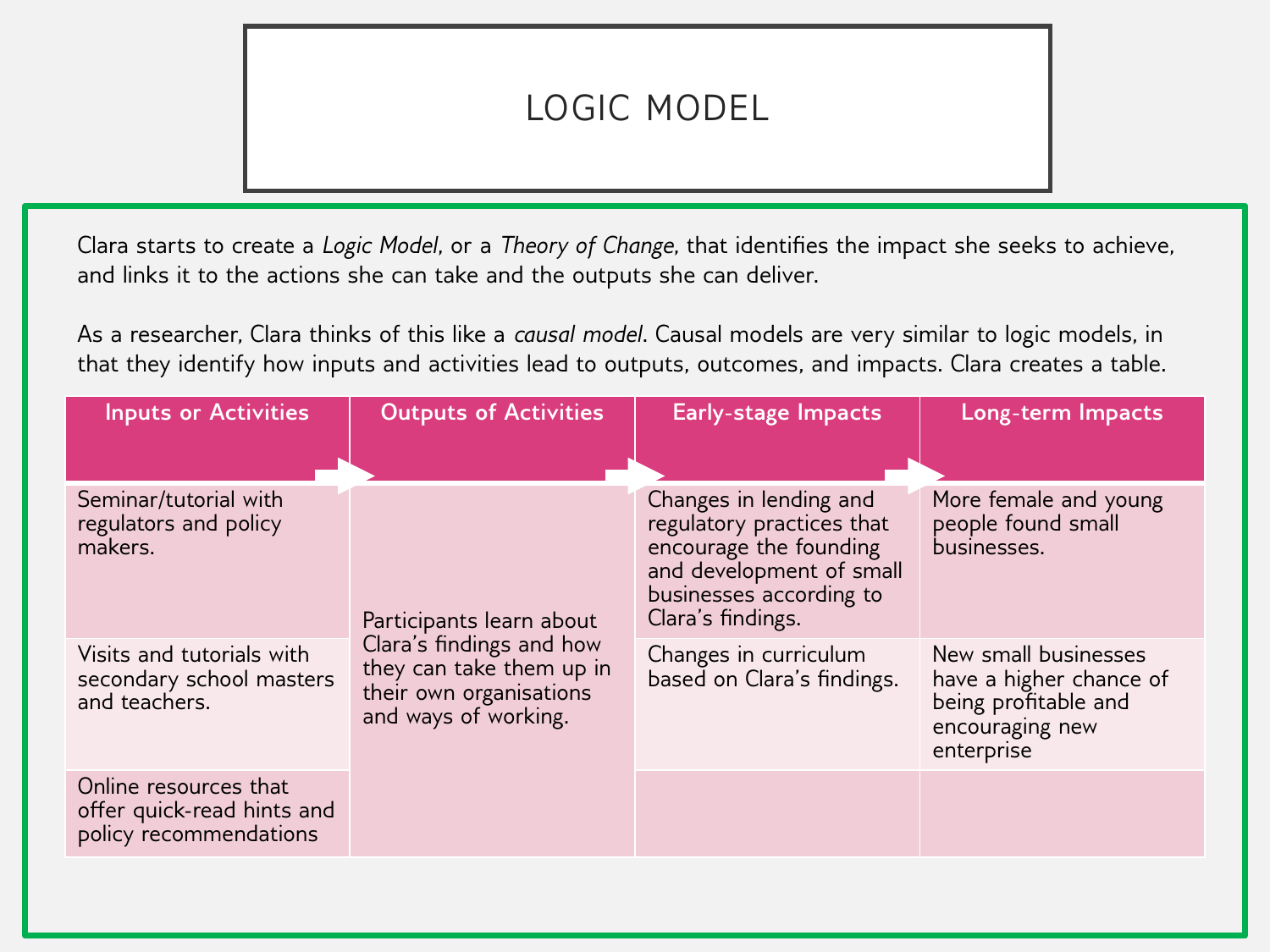

# Logic model

Clara starts to create a Logic Model, or a Theory of Change, that identifies the impact she seeks to achieve, and links it to the actions she can take and the outputs she can deliver.

As a researcher, Clara thinks of this like a causal model. Causal models are very similar to logic models, in that they identify how inputs and activities lead to outputs, outcomes, and impacts. Clara creates a table.
| Inputs or Activities | Outputs of Activities | Early-stage Impacts | Long-term Impacts |
| --- | --- | --- | --- |
| Seminar/tutorial with regulators and policy makers. | Participants learn about Clara’s findings and how they can take them up in their own organisations and ways of working. | Changes in lending and regulatory practices that encourage the founding and development of small businesses according to Clara’s findings. | More female and young people found small businesses. |
| Visits and tutorials with secondary school masters and teachers. |  | Changes in curriculum based on Clara’s findings. | New small businesses have a higher chance of being profitable and encouraging new enterprise |
| Online resources that offer quick-read hints and policy recommendations |  |  |  |